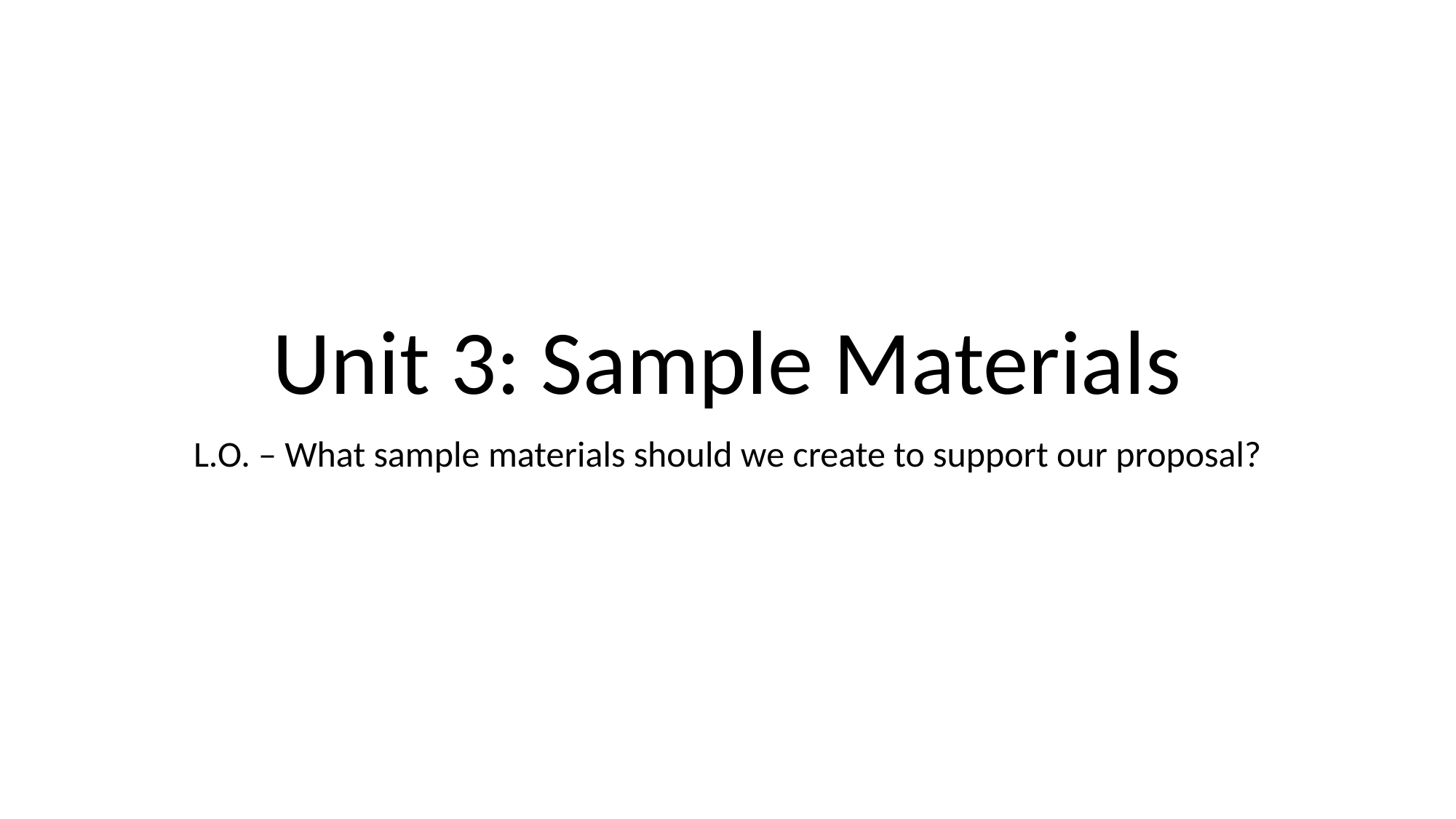

# Unit 3: Sample Materials
L.O. – What sample materials should we create to support our proposal?